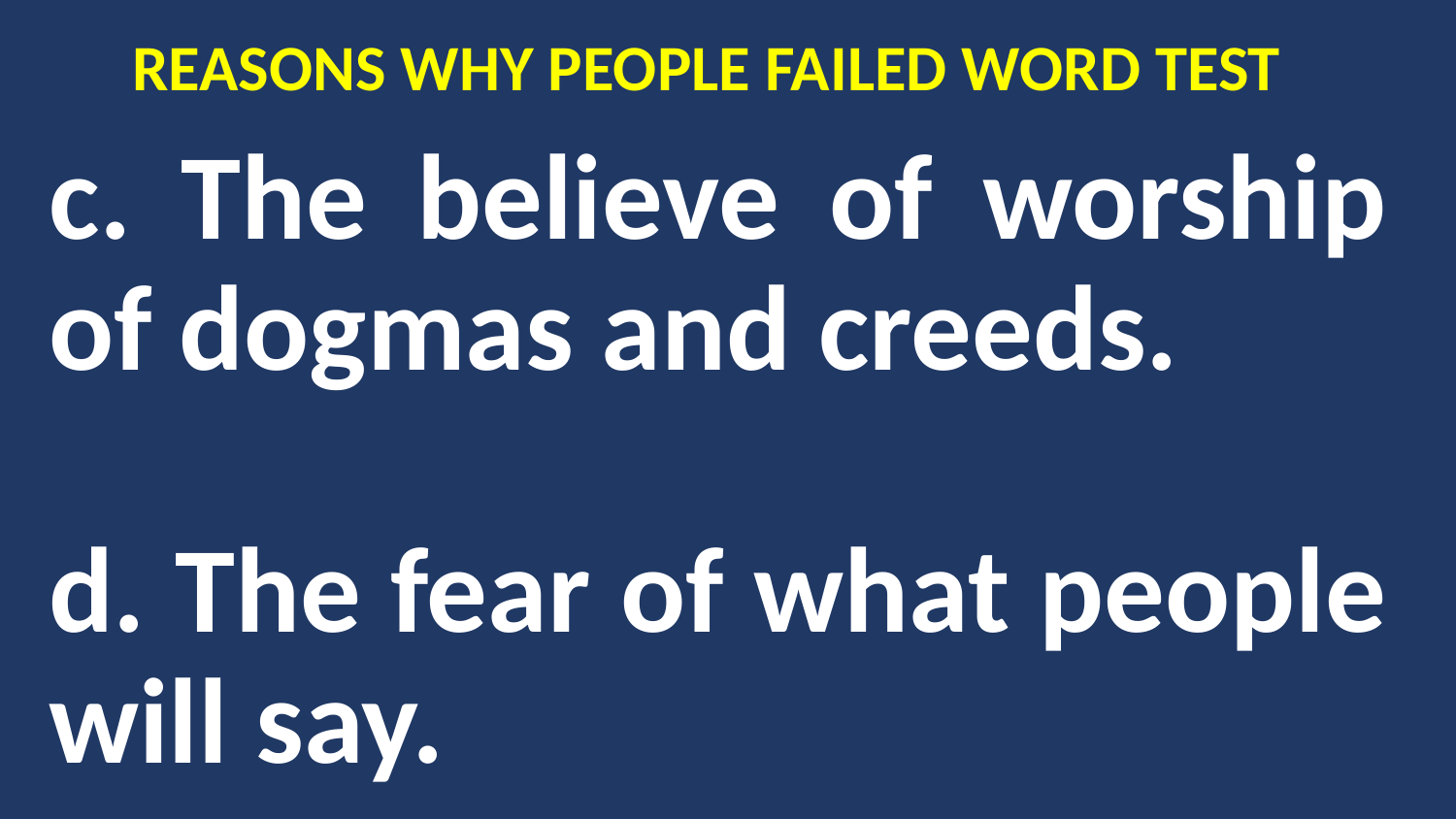

# REASONS WHY PEOPLE FAILED WORD TEST
c. The believe of worship of dogmas and creeds.

d. The fear of what people will say.